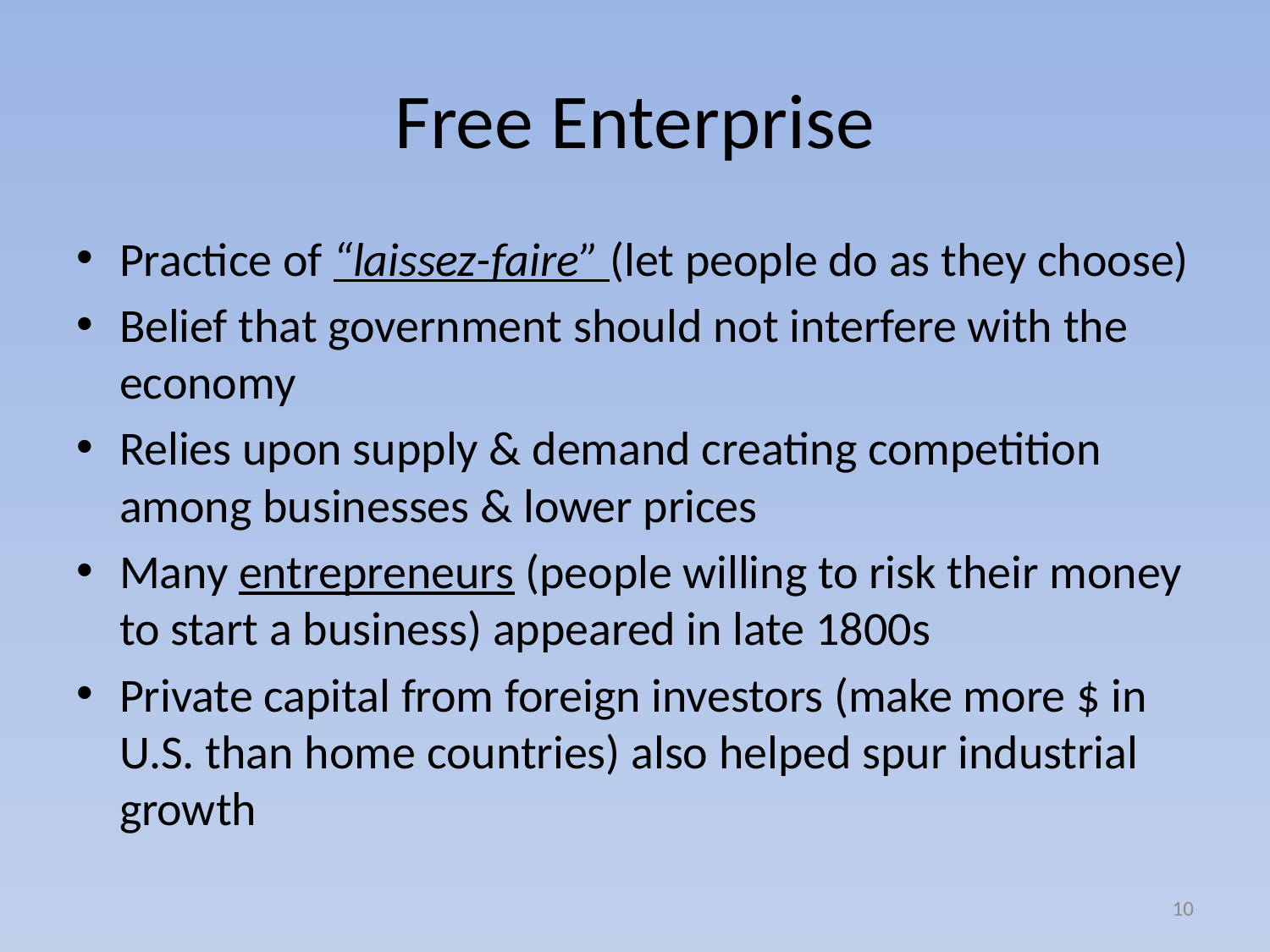

# Free Enterprise
Practice of “laissez-faire” (let people do as they choose)
Belief that government should not interfere with the economy
Relies upon supply & demand creating competition among businesses & lower prices
Many entrepreneurs (people willing to risk their money to start a business) appeared in late 1800s
Private capital from foreign investors (make more $ in U.S. than home countries) also helped spur industrial growth
10